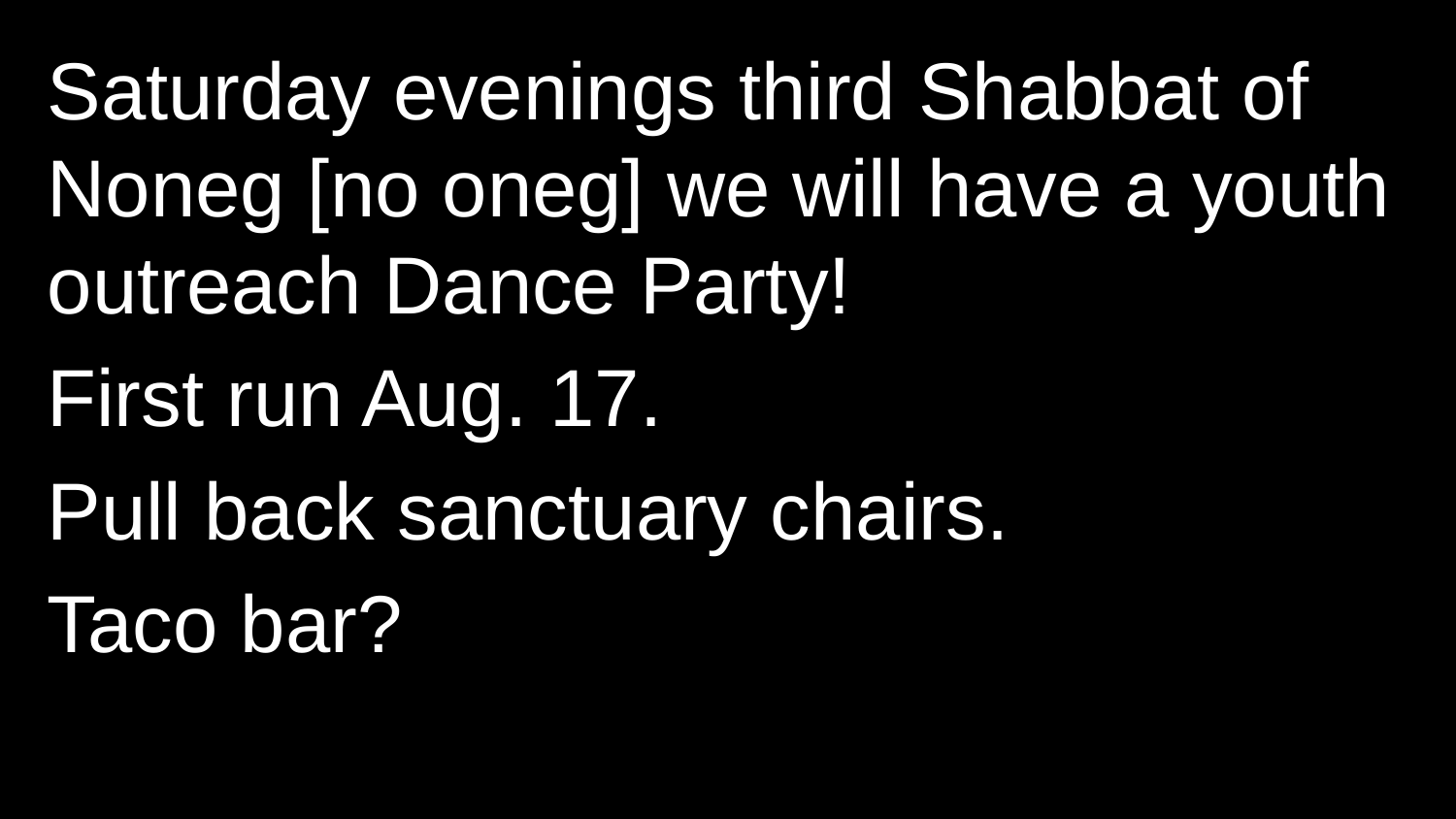

Saturday evenings third Shabbat of Noneg [no oneg] we will have a youth outreach Dance Party!
First run Aug. 17.
Pull back sanctuary chairs.
Taco bar?